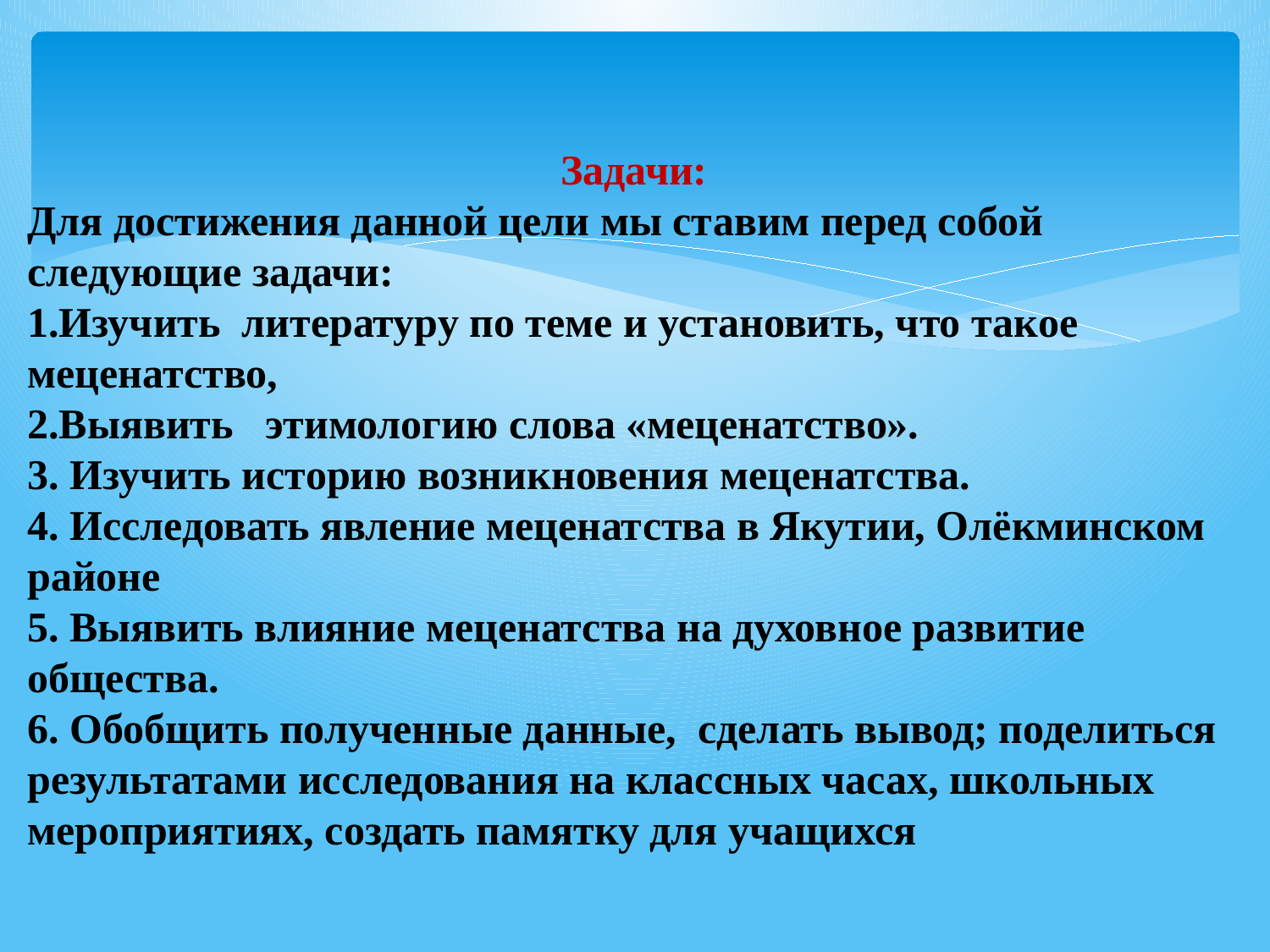

Задачи:
Для достижения данной цели мы ставим перед собой  следующие задачи:
1.Изучить  литературу по теме и установить, что такое меценатство,
2.Выявить   этимологию слова «меценатство».
3. Изучить историю возникновения меценатства.
4. Исследовать явление меценатства в Якутии, Олёкминском районе
5. Выявить влияние меценатства на духовное развитие общества.
6. Обобщить полученные данные,  сделать вывод; поделиться  результатами исследования на классных часах, школьных  мероприятиях, создать памятку для учащихся